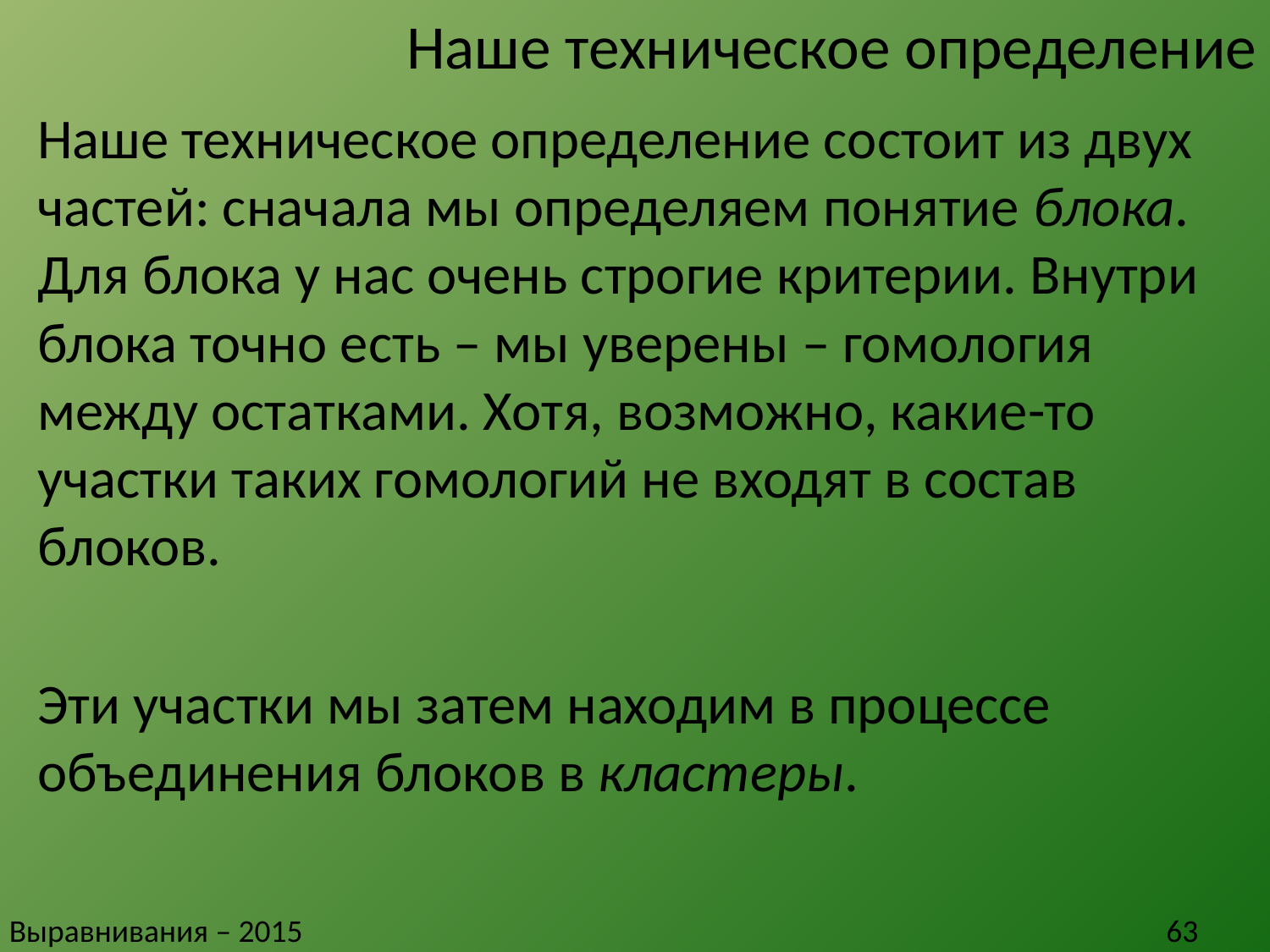

# Наше техническое определение
Наше техническое определение состоит из двух частей: сначала мы определяем понятие блока. Для блока у нас очень строгие критерии. Внутри блока точно есть – мы уверены – гомология между остатками. Хотя, возможно, какие-то участки таких гомологий не входят в состав блоков.

Эти участки мы затем находим в процессе объединения блоков в кластеры.